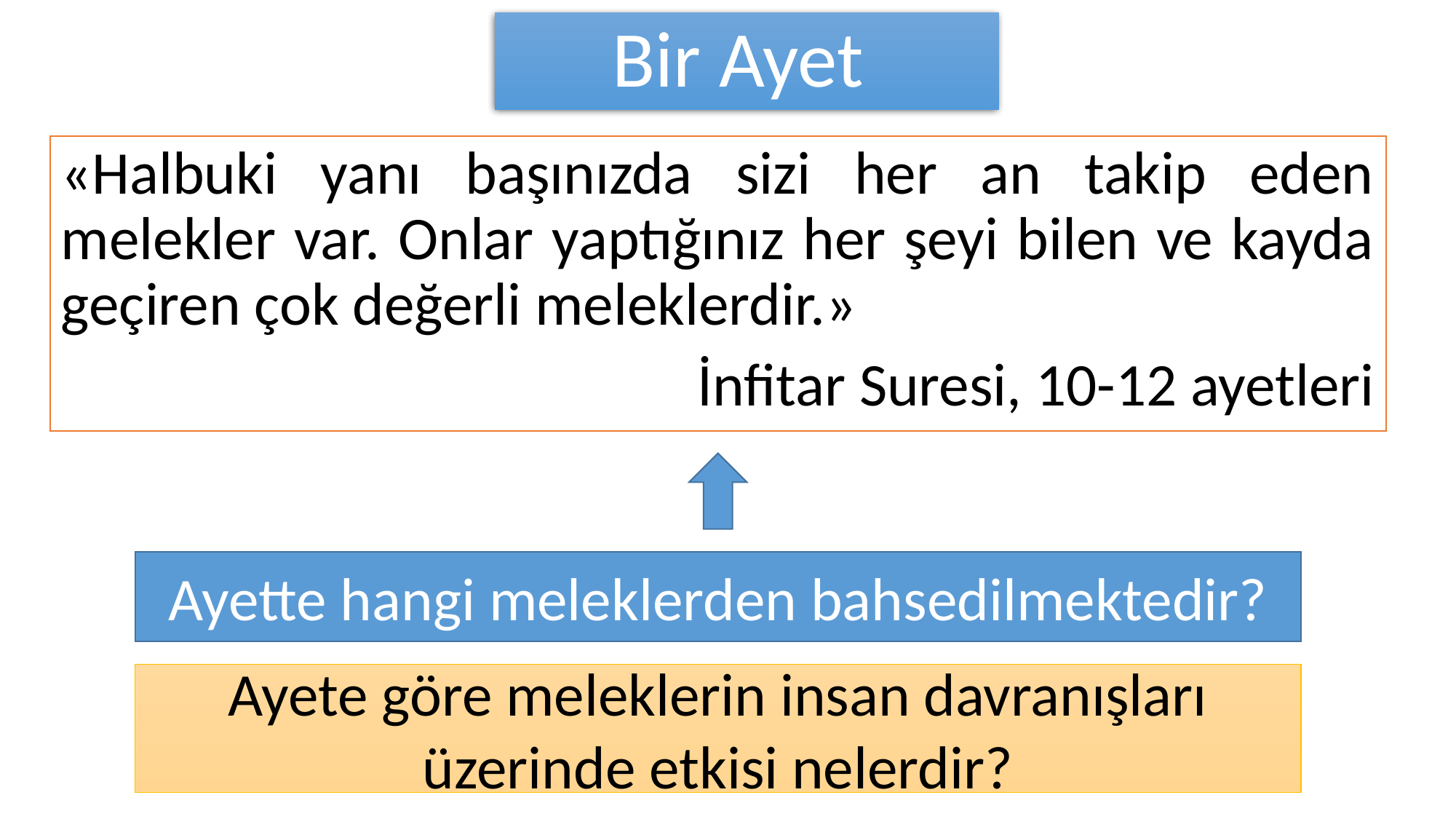

# Bir Ayet
«Halbuki yanı başınızda sizi her an takip eden melekler var. Onlar yaptığınız her şeyi bilen ve kayda geçiren çok değerli meleklerdir.»
İnfitar Suresi, 10-12 ayetleri

Ayette hangi meleklerden bahsedilmektedir?
Ayete göre meleklerin insan davranışları üzerinde etkisi nelerdir?